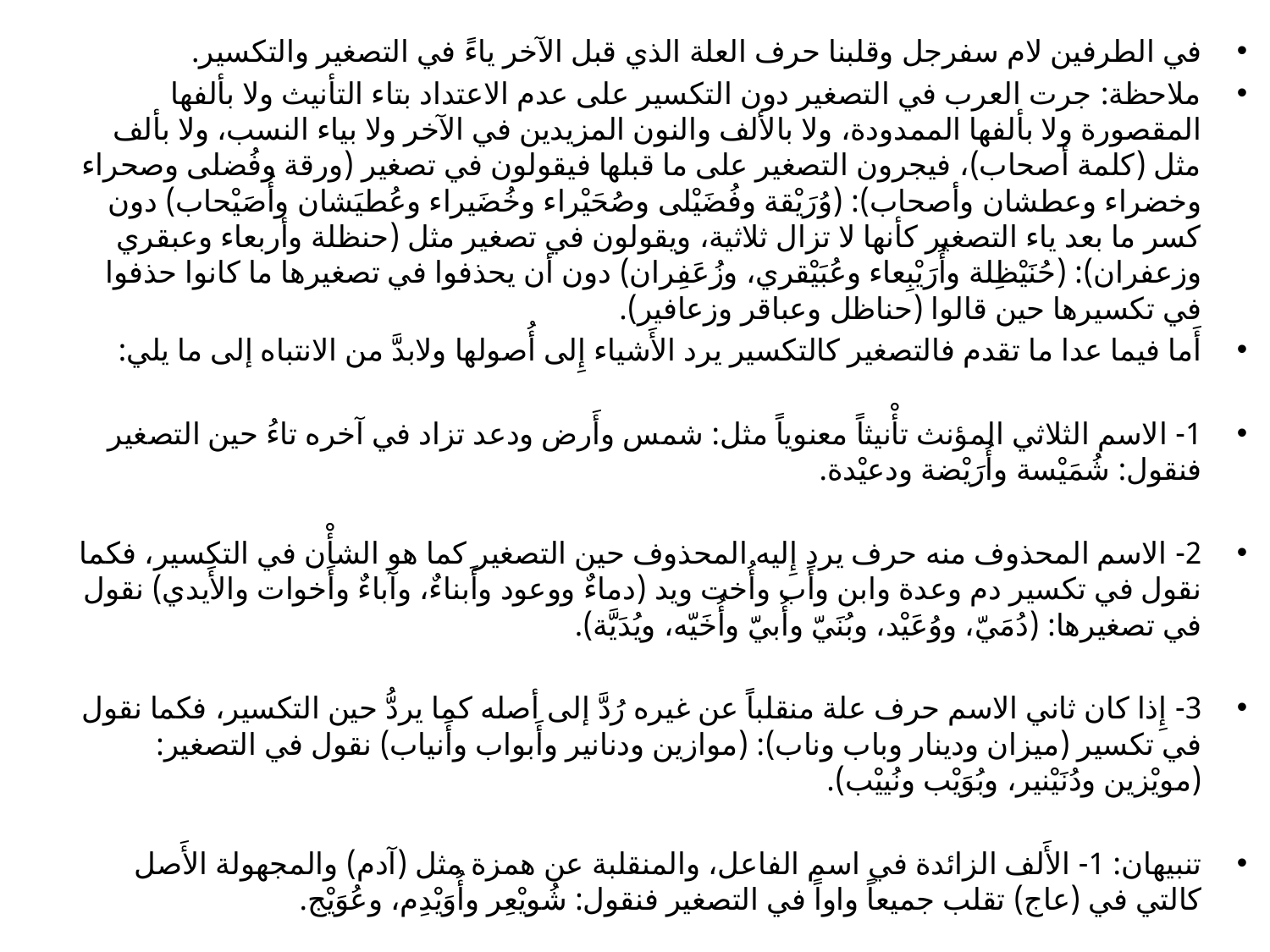

في الطرفين لام سفرجل وقلبنا حرف العلة الذي قبل الآخر ياءً في التصغير والتكسير.
ملاحظة: جرت العرب في التصغير دون التكسير على عدم الاعتداد بتاء التأنيث ولا بألفها المقصورة ولا بألفها الممدودة، ولا بالألف والنون المزيدين في الآخر ولا بياء النسب، ولا بألف مثل (كلمة أصحاب)، فيجرون التصغير على ما قبلها فيقولون في تصغير (ورقة وفُضلى وصحراء وخضراء وعطشان وأصحاب): (وُرَيْقة وفُضَيْلى وصُحَيْراء وخُضَيراء وعُطيَشان وأُصَيْحاب) دون كسر ما بعد ياء التصغير كأنها لا تزال ثلاثية، ويقولون في تصغير مثل (حنظلة وأربعاء وعبقري وزعفران): (حُنَيْظِلة وأُرَيْبِعاء وعُبَيْقري، وزُعَفِران) دون أن يحذفوا في تصغيرها ما كانوا حذفوا في تكسيرها حين قالوا (حناظل وعباقر وزعافير).
أَما فيما عدا ما تقدم فالتصغير كالتكسير يرد الأَشياء إِلى أُصولها ولابدَّ من الانتباه إلى ما يلي:

1- الاسم الثلاثي المؤنث تأْنيثاً معنوياً مثل: شمس وأَرض ودعد تزاد في آخره تاءُ حين التصغير فنقول: شُمَيْسة وأُرَيْضة ودعيْدة.

2- الاسم المحذوف منه حرف يرد إِليه المحذوف حين التصغير كما هو الشأْن في التكسير، فكما نقول في تكسير دم وعدة وابن وأَب وأُخت ويد (دماءٌ ووعود وأَبناءٌ، وآباءٌ وأَخوات والأَيدي) نقول في تصغيرها: (دُمَيّ، ووُعَيْد، وبُنَيّ وأُبيّ وأُخَيّه، ويُدَيَّة).

3- إِذا كان ثاني الاسم حرف علة منقلباً عن غيره رُدَّ إلى أصله كما يردُّ حين التكسير، فكما نقول في تكسير (ميزان ودينار وباب وناب): (موازين ودنانير وأَبواب وأَنياب) نقول في التصغير: (مويْزين ودُنَيْنير، وبُوَيْب ونُييْب).

تنبيهان: 1- الأَلف الزائدة في اسم الفاعل، والمنقلبة عن همزة مثل (آدم) والمجهولة الأَصل كالتي في (عاج) تقلب جميعاً واواً في التصغير فنقول: شُويْعِر وأُوَيْدِم، وعُوَيْج.